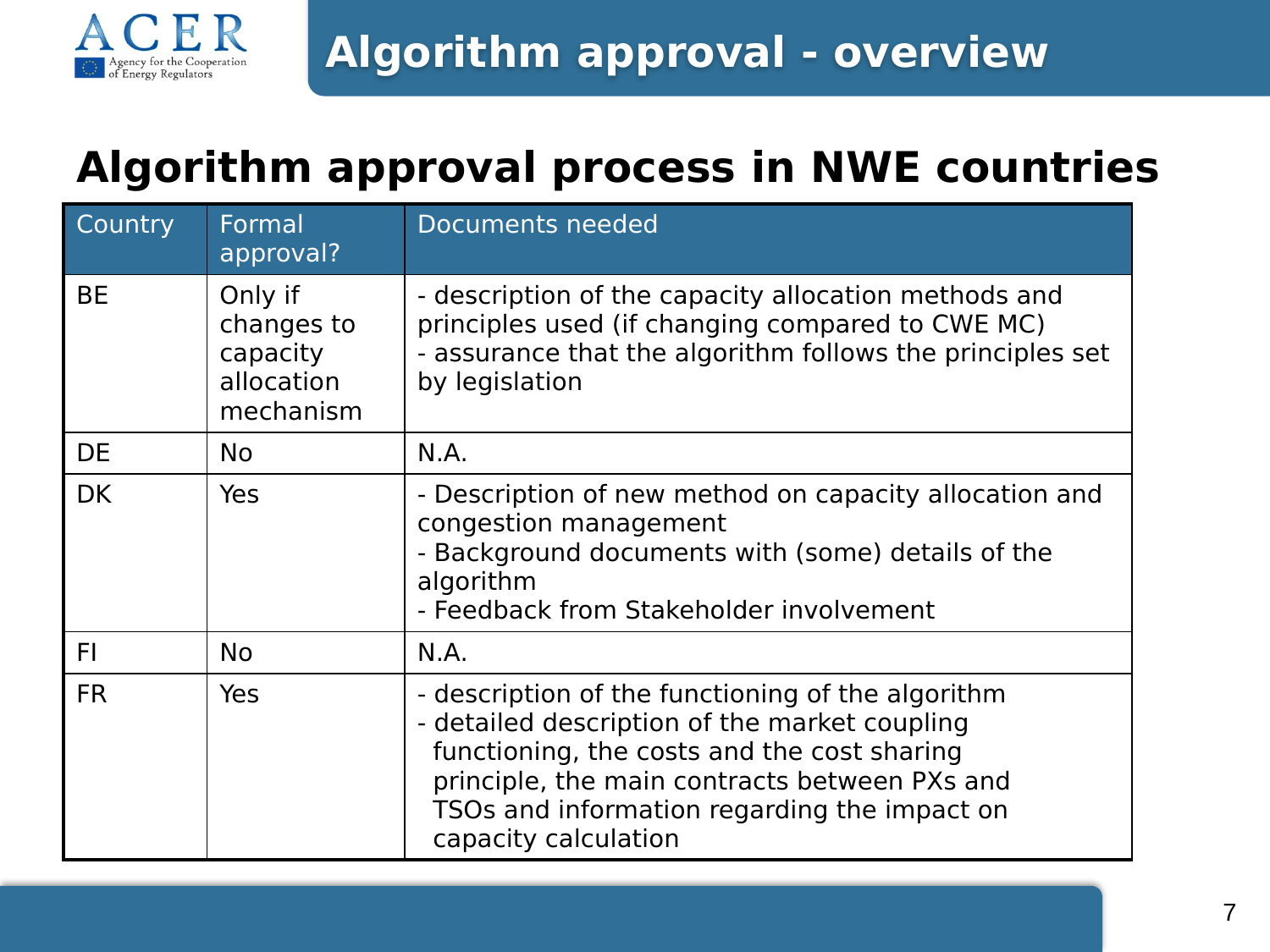

Algorithm approval - overview
# Algorithm approval process in NWE countries
| Country | Formal approval? | Documents needed |
| --- | --- | --- |
| BE | Only if changes to capacity allocation mechanism | - description of the capacity allocation methods and principles used (if changing compared to CWE MC) - assurance that the algorithm follows the principles set by legislation |
| DE | No | N.A. |
| DK | Yes | - Description of new method on capacity allocation and congestion management - Background documents with (some) details of the algorithm - Feedback from Stakeholder involvement |
| FI | No | N.A. |
| FR | Yes | - description of the functioning of the algorithm - detailed description of the market coupling functioning, the costs and the cost sharing principle, the main contracts between PXs and TSOs and information regarding the impact on capacity calculation |
7